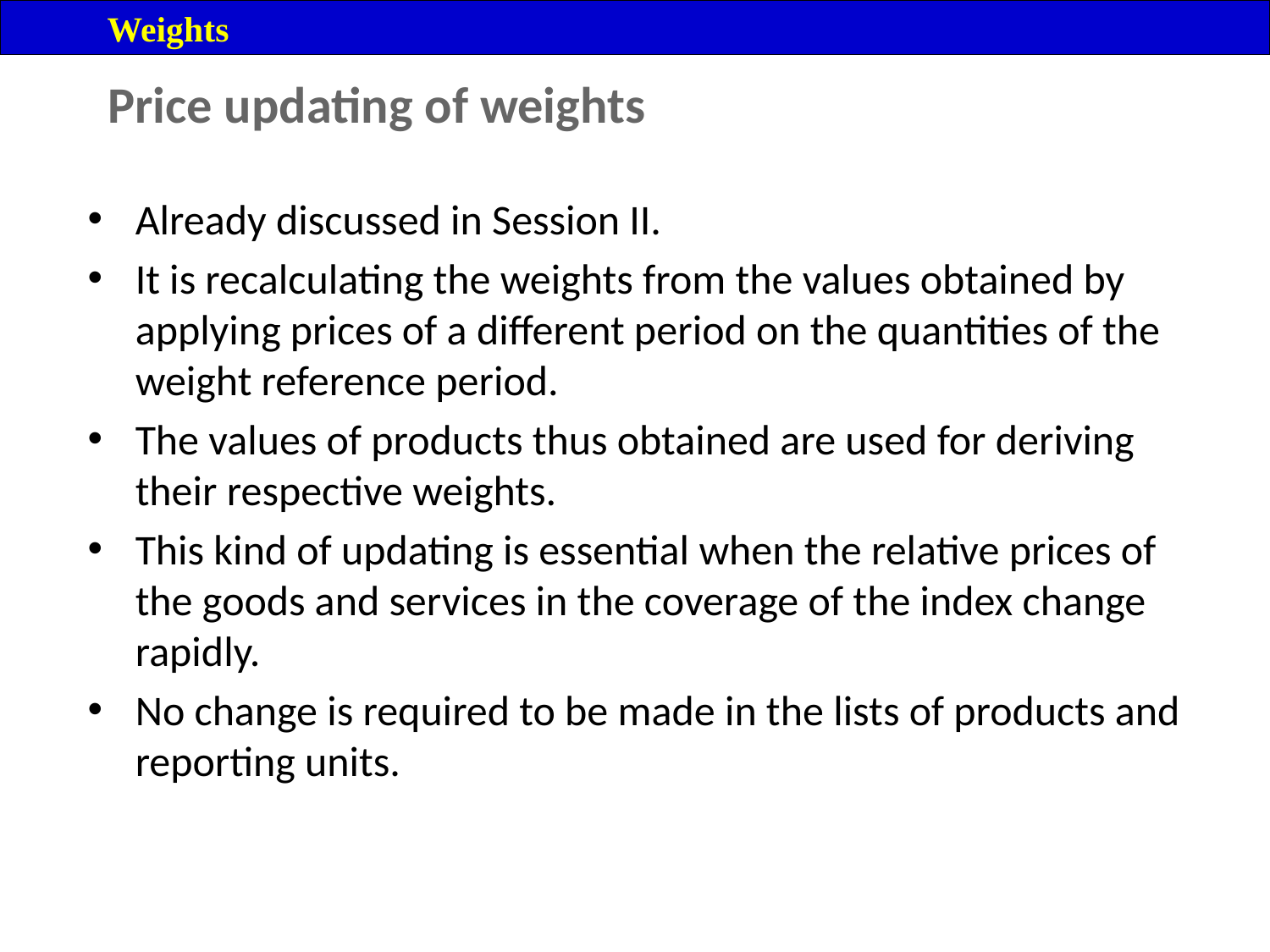

Weights
Price updating of weights
Already discussed in Session II.
It is recalculating the weights from the values obtained by applying prices of a different period on the quantities of the weight reference period.
The values of products thus obtained are used for deriving their respective weights.
This kind of updating is essential when the relative prices of the goods and services in the coverage of the index change rapidly.
No change is required to be made in the lists of products and reporting units.